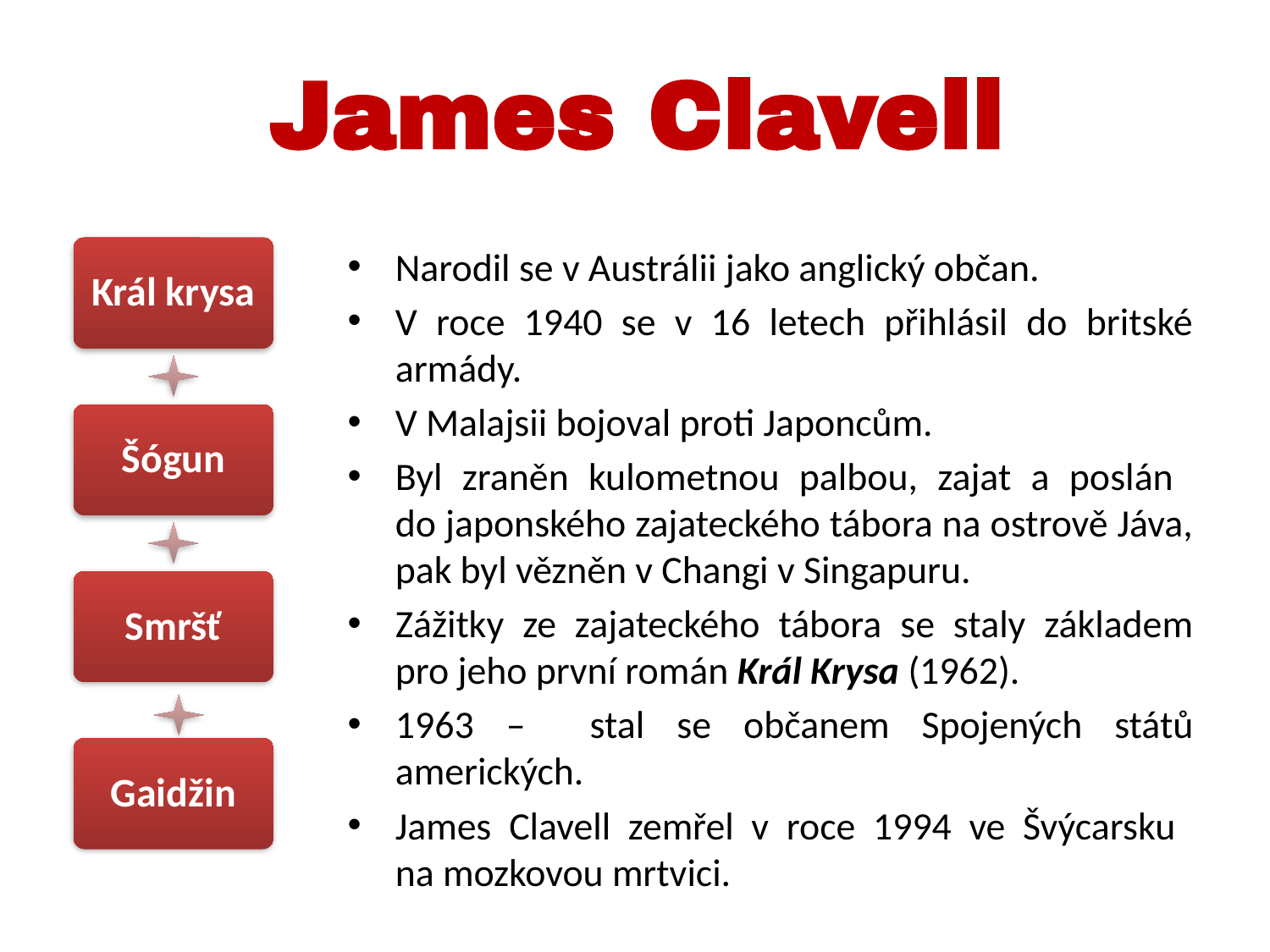

James Clavell
Narodil se v Austrálii jako anglický občan.
V roce 1940 se v 16 letech přihlásil do britské armády.
V Malajsii bojoval proti Japoncům.
Byl zraněn kulometnou palbou, zajat a poslán
do japonského zajateckého tábora na ostrově Jáva, pak byl vězněn v Changi v Singapuru.
Zážitky ze zajateckého tábora se staly základem pro jeho první román Král Krysa (1962).
1963 –  stal se občanem Spojených států amerických.
James Clavell zemřel v roce 1994 ve Švýcarsku
na mozkovou mrtvici.
Král krysa

Šógun

Smršť

Gaidžin